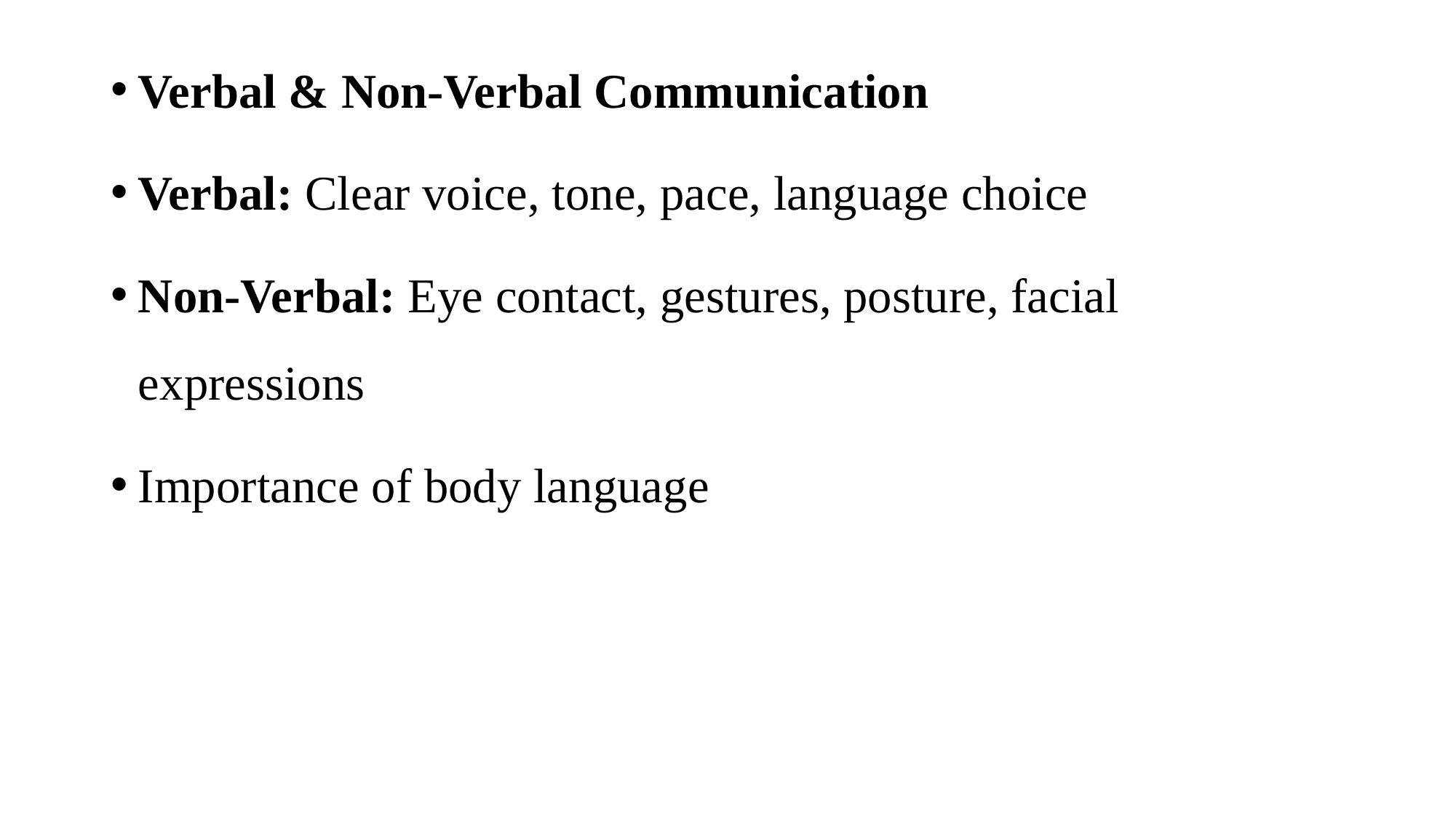

Verbal & Non-Verbal Communication
Verbal: Clear voice, tone, pace, language choice
Non-Verbal: Eye contact, gestures, posture, facial expressions
Importance of body language